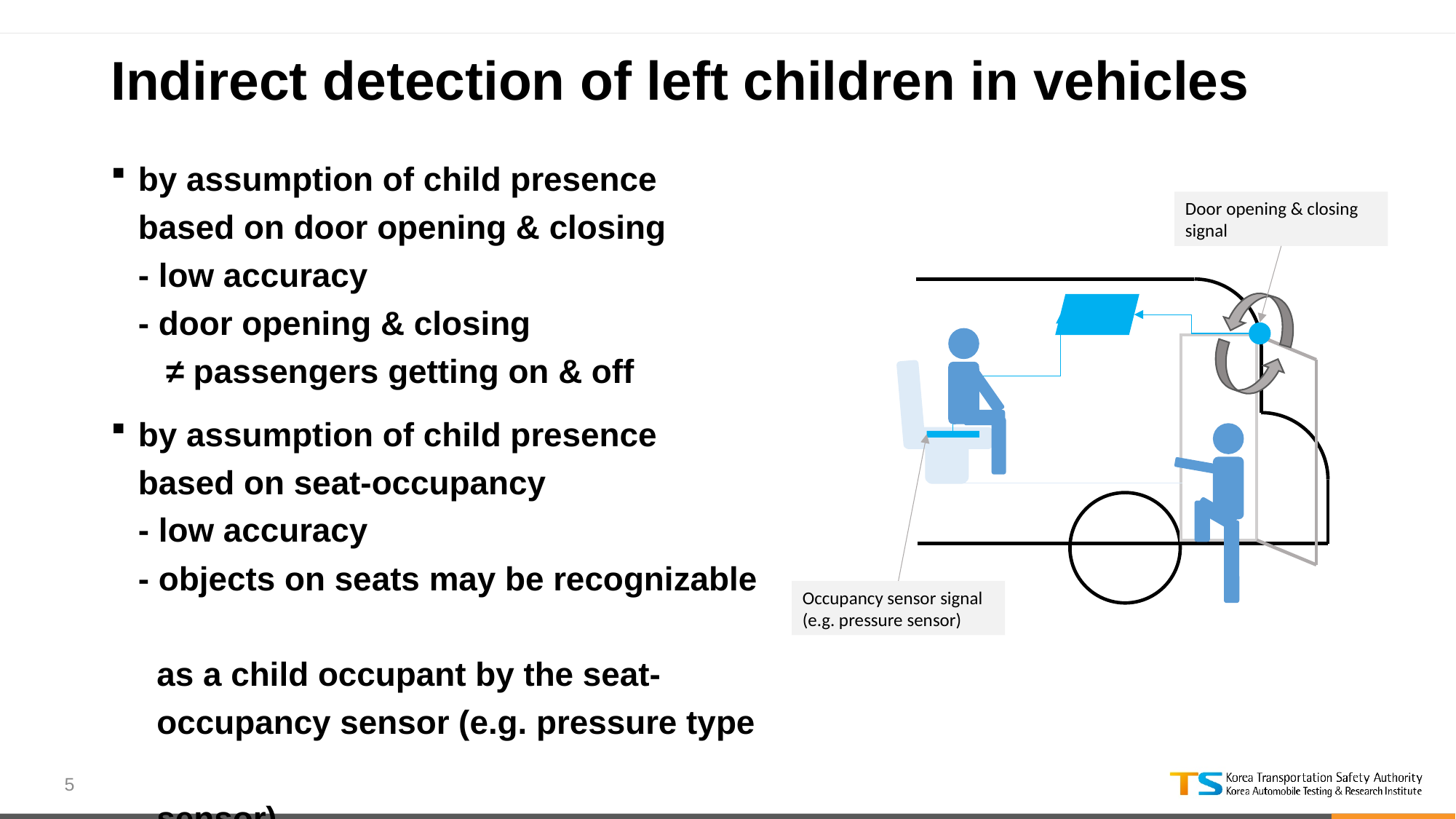

# Indirect detection of left children in vehicles
by assumption of child presence based on door opening & closing
- low accuracy
- door opening & closing
   ≠ passengers getting on & off
by assumption of child presence based on seat-occupancy
- low accuracy
- objects on seats may be recognizable
  as a child occupant by the seat-
  occupancy sensor (e.g. pressure type
  sensor)
Door opening & closing signal

Occupancy sensor signal
(e.g. pressure sensor)
5